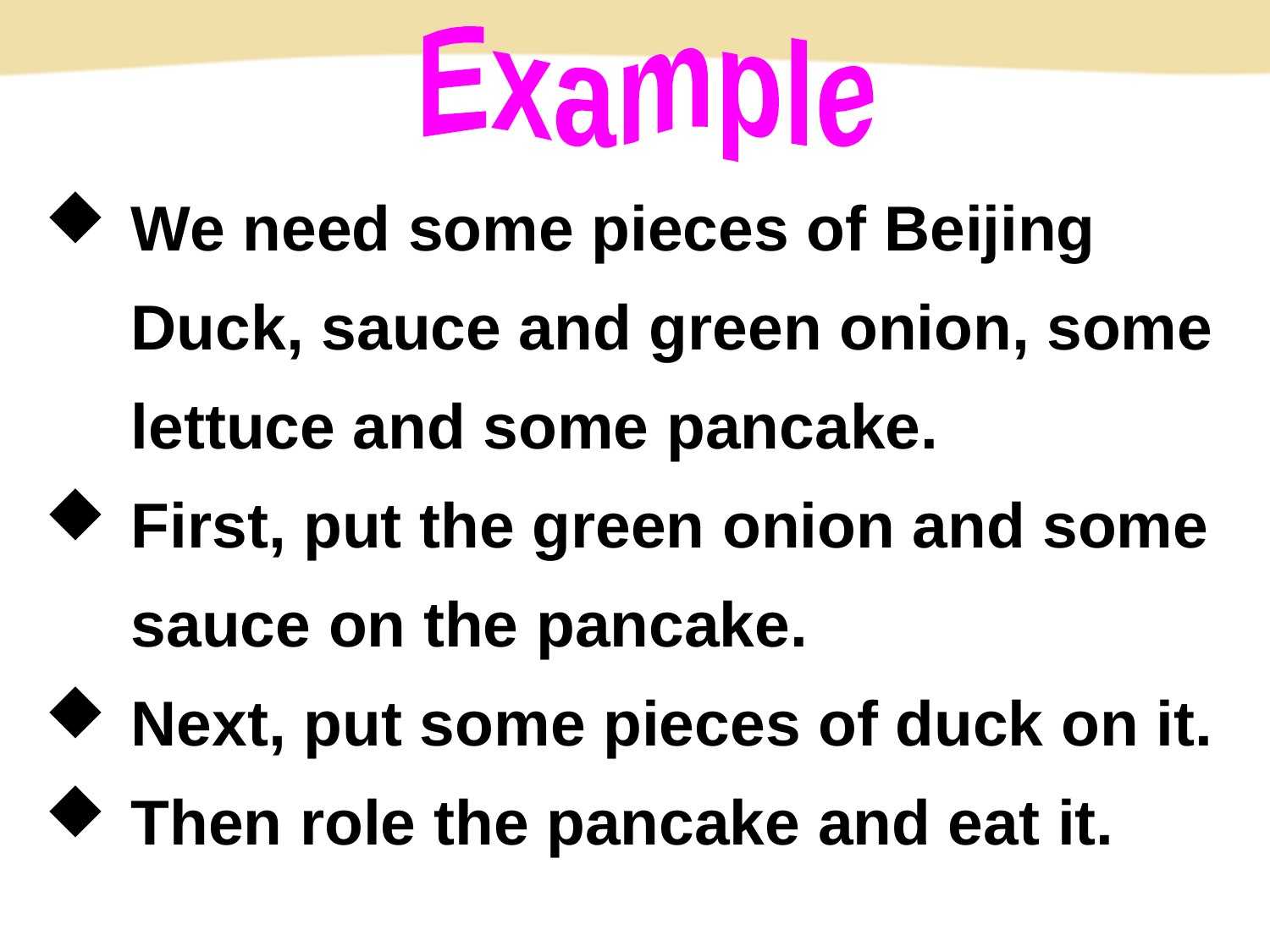

Example
We need some pieces of Beijing Duck, sauce and green onion, some lettuce and some pancake.
First, put the green onion and some sauce on the pancake.
Next, put some pieces of duck on it.
Then role the pancake and eat it.